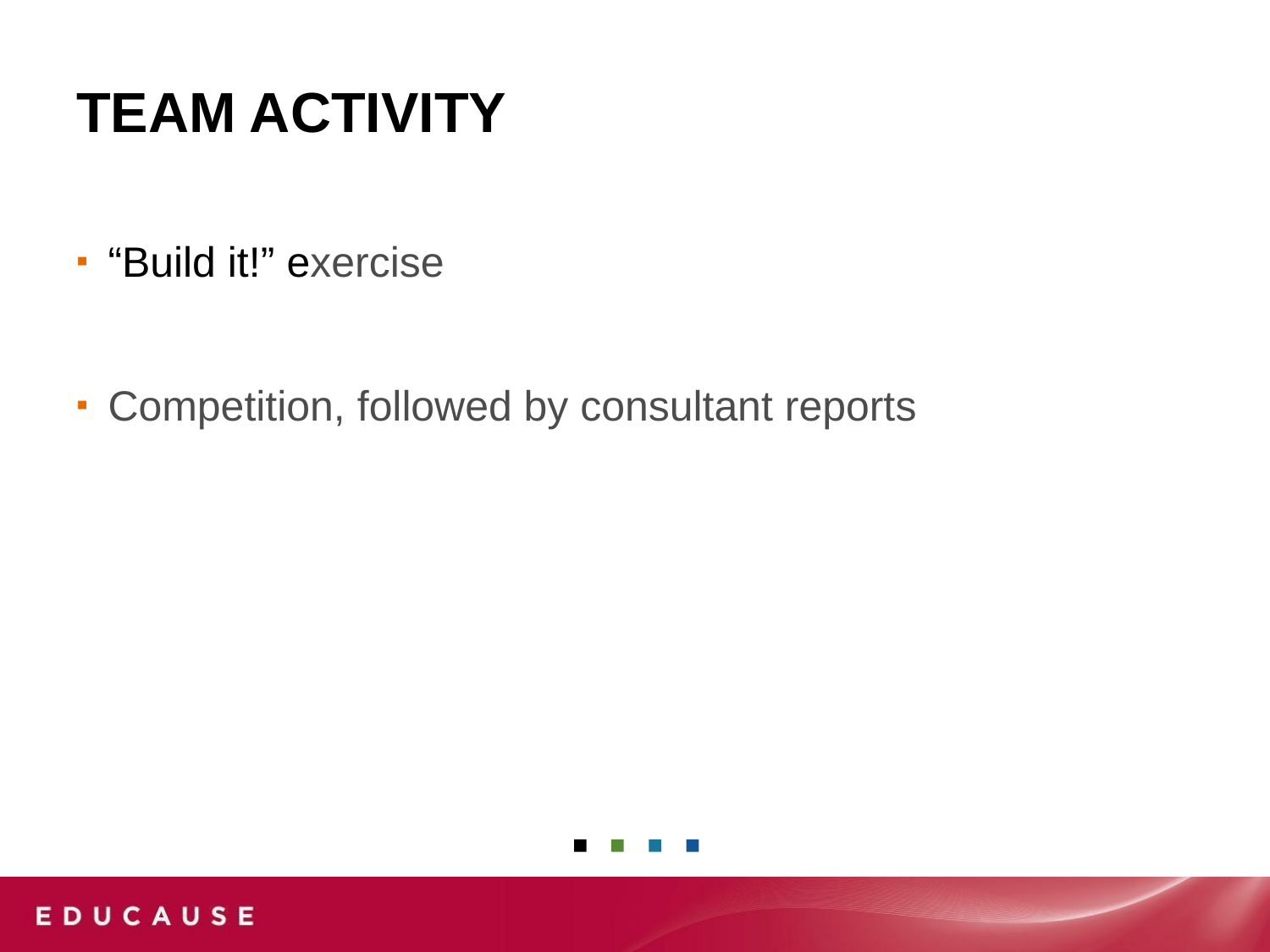

Team Activity
“Build it!” exercise

Competition, followed by consultant reports